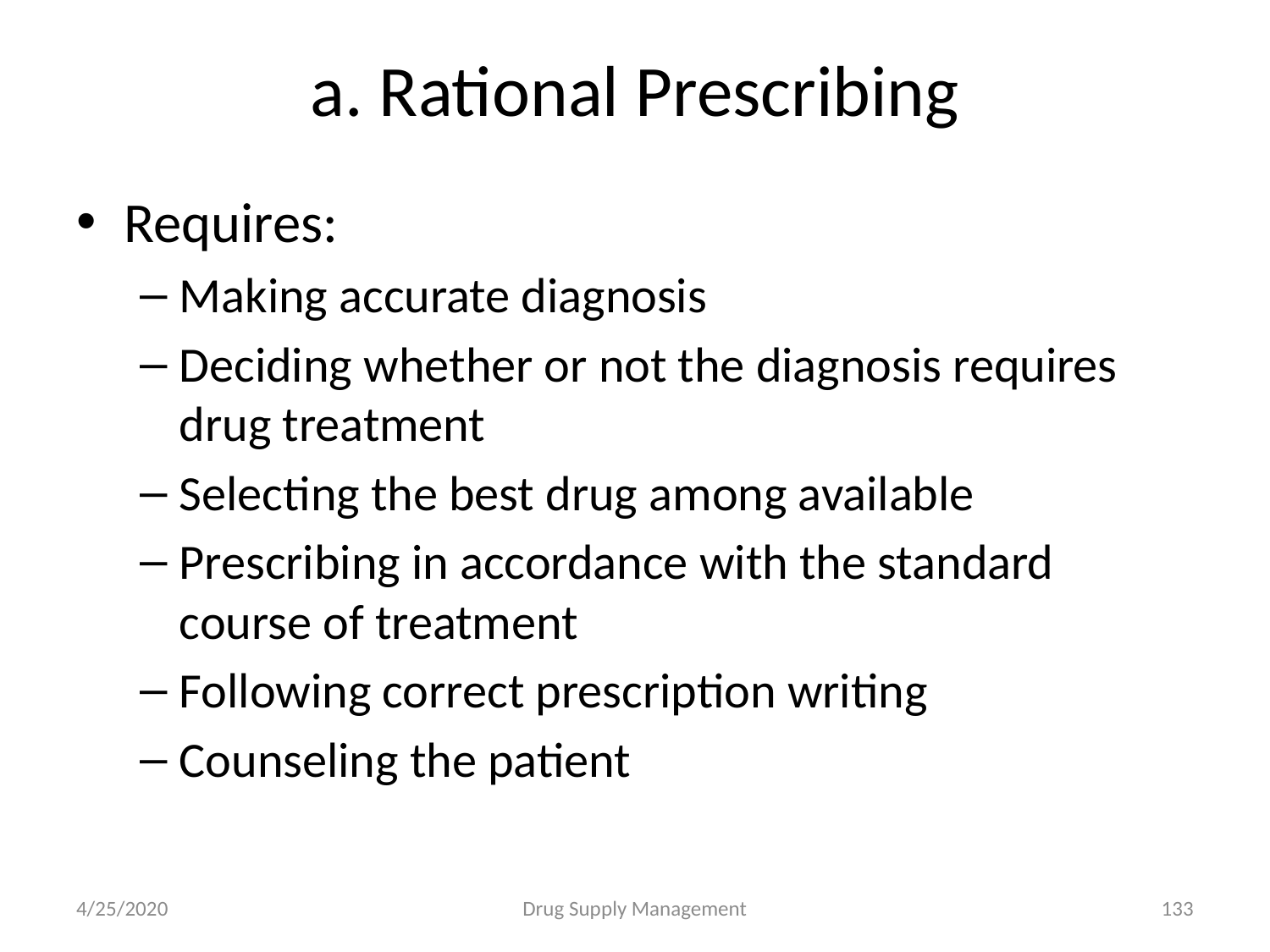

# a. Rational Prescribing
Requires:
Making accurate diagnosis
Deciding whether or not the diagnosis requires drug treatment
Selecting the best drug among available
Prescribing in accordance with the standard course of treatment
Following correct prescription writing
Counseling the patient
4/25/2020
Drug Supply Management
133